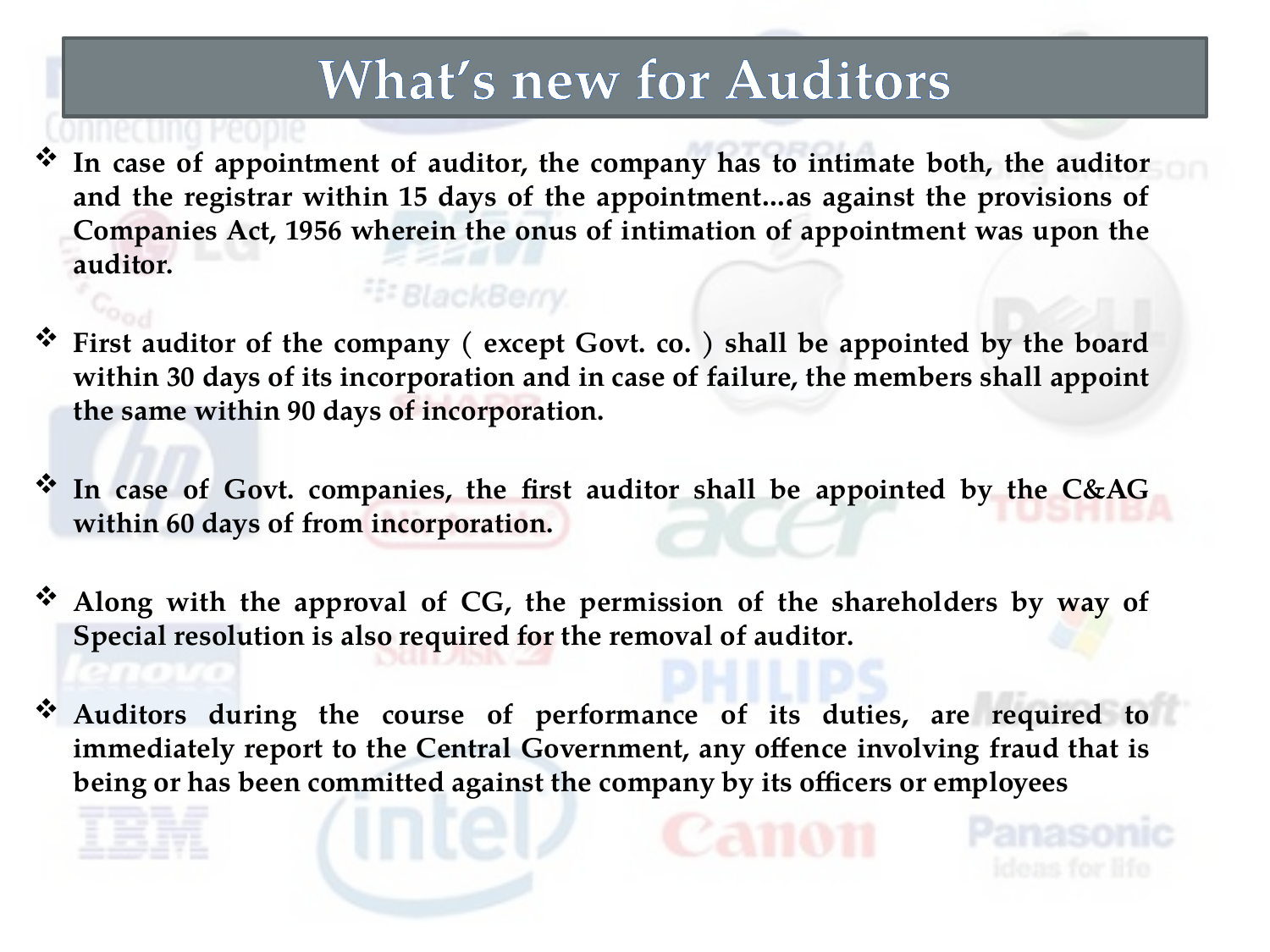

# What’s new for Auditors
In case of appointment of auditor, the company has to intimate both, the auditor and the registrar within 15 days of the appointment…as against the provisions of Companies Act, 1956 wherein the onus of intimation of appointment was upon the auditor.

First auditor of the company ( except Govt. co. ) shall be appointed by the board within 30 days of its incorporation and in case of failure, the members shall appoint the same within 90 days of incorporation.

In case of Govt. companies, the first auditor shall be appointed by the C&AG within 60 days of from incorporation.

Along with the approval of CG, the permission of the shareholders by way of Special resolution is also required for the removal of auditor.

Auditors during the course of performance of its duties, are required to immediately report to the Central Government, any offence involving fraud that is being or has been committed against the company by its officers or employees